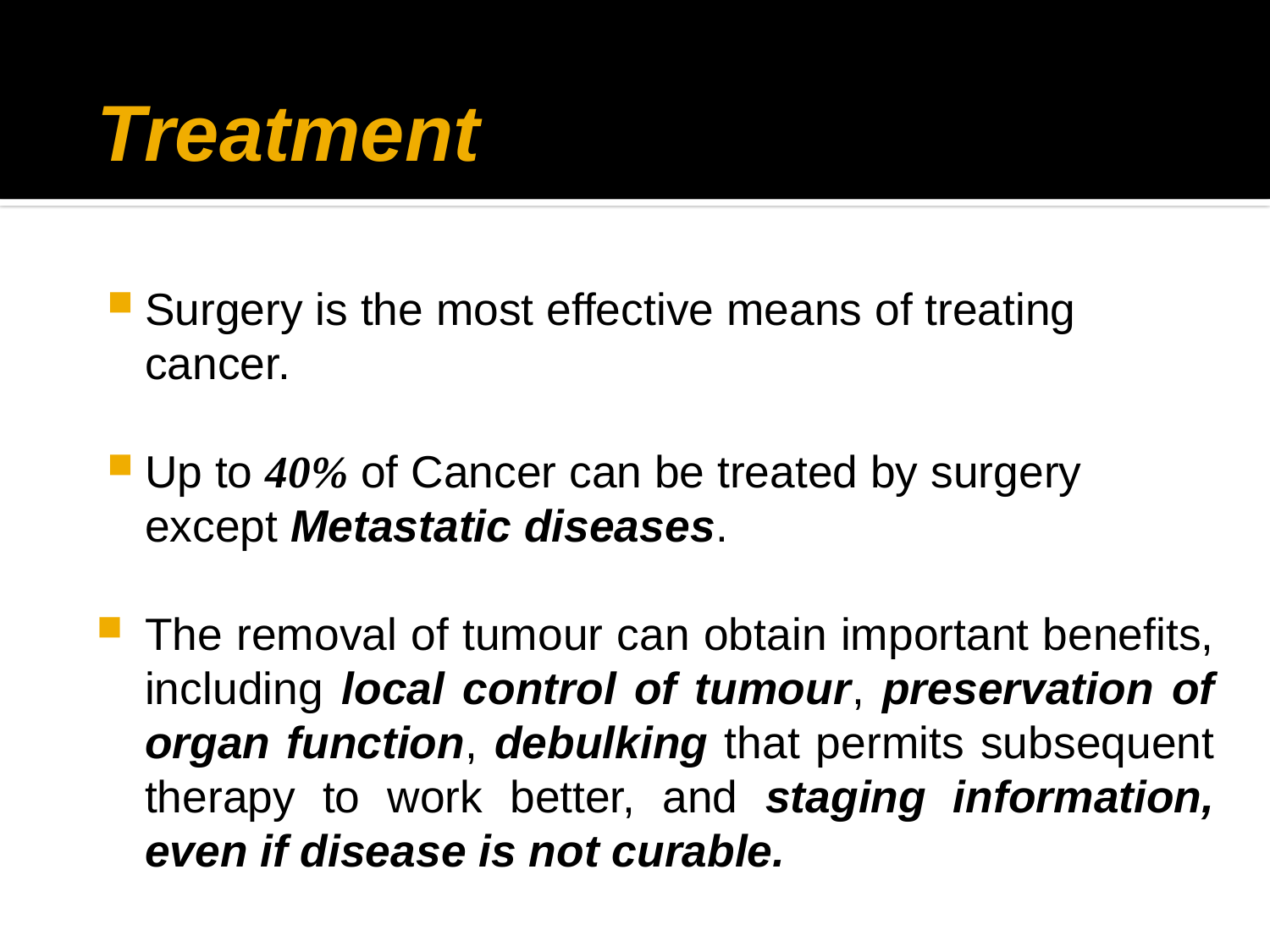

#
Treatment

Surgery is the most effective means of treating cancer.

Up to 40% of Cancer can be treated by surgery except Metastatic diseases.

The removal of tumour can obtain important benefits, including local control of tumour, preservation of organ function, debulking that permits subsequent therapy to work better, and staging information, even if disease is not curable.